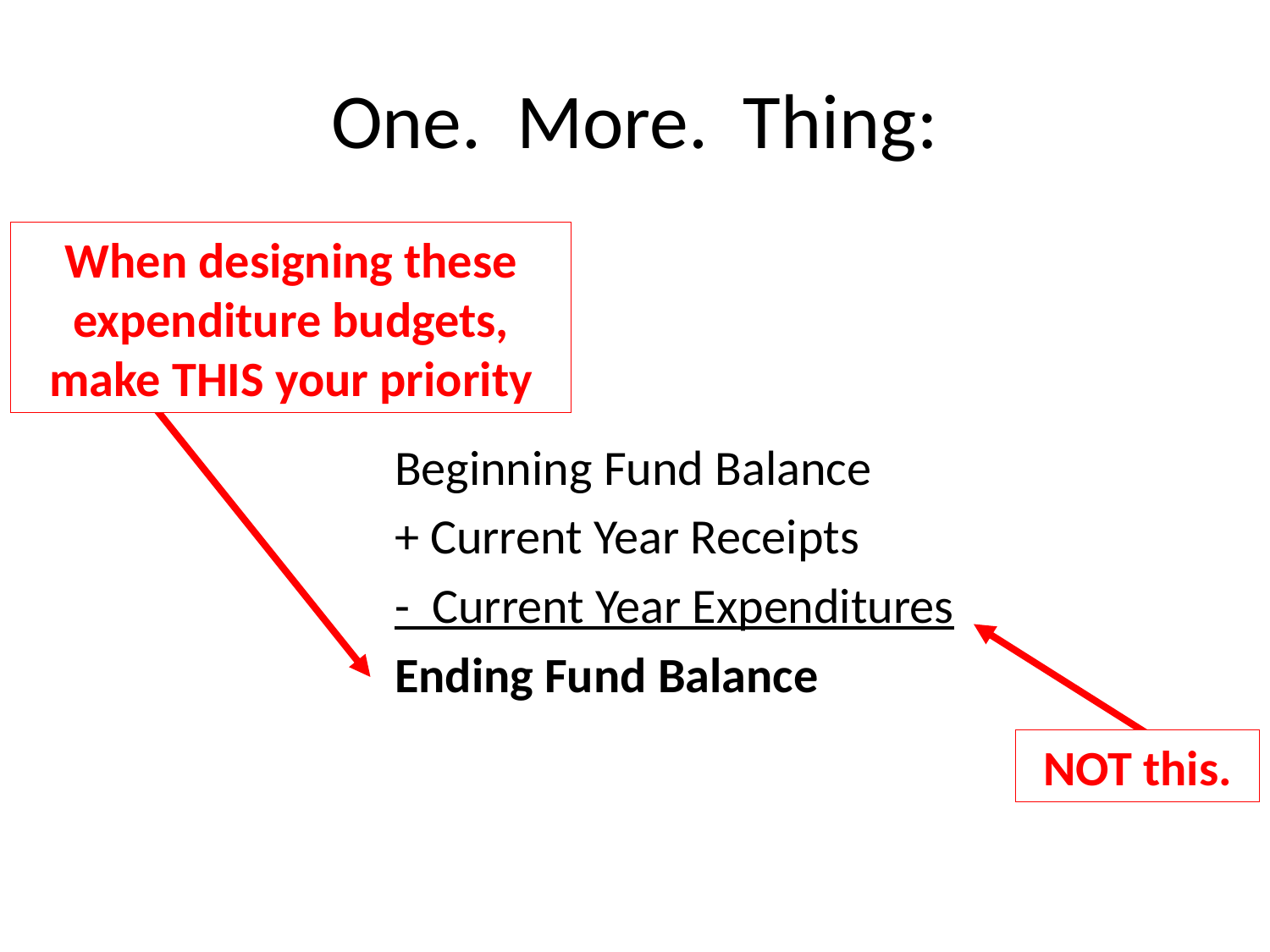

# One.  More.  Thing:
When designing these expenditure budgets, make THIS your priority

Beginning Fund Balance
+ Current Year Receipts
-  Current Year Expenditures
Ending Fund Balance

NOT this.